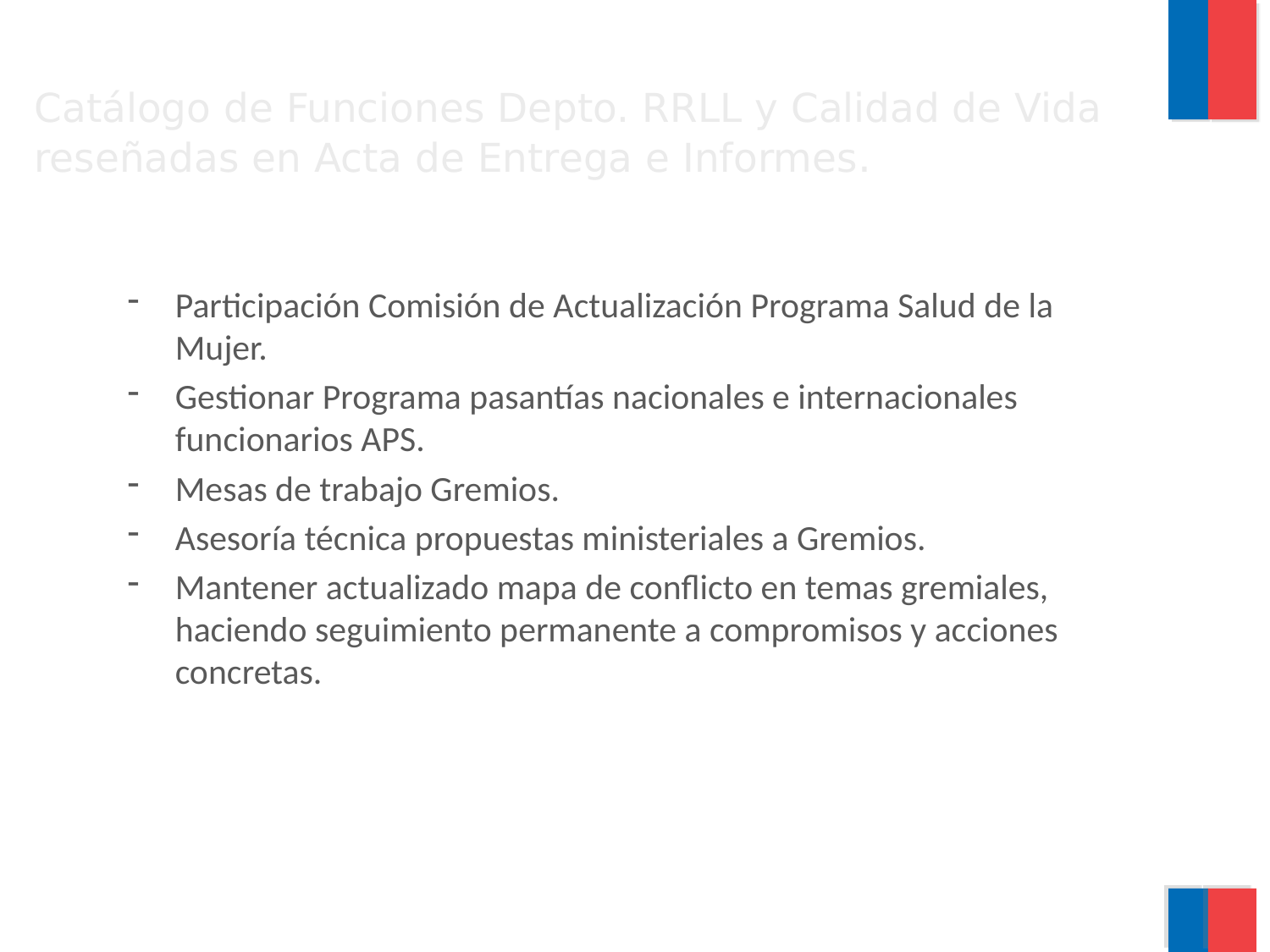

# Catálogo de Funciones Depto. RRLL y Calidad de Vida reseñadas en Acta de Entrega e Informes.
Participación Comisión de Actualización Programa Salud de la Mujer.
Gestionar Programa pasantías nacionales e internacionales funcionarios APS.
Mesas de trabajo Gremios.
Asesoría técnica propuestas ministeriales a Gremios.
Mantener actualizado mapa de conflicto en temas gremiales, haciendo seguimiento permanente a compromisos y acciones concretas.